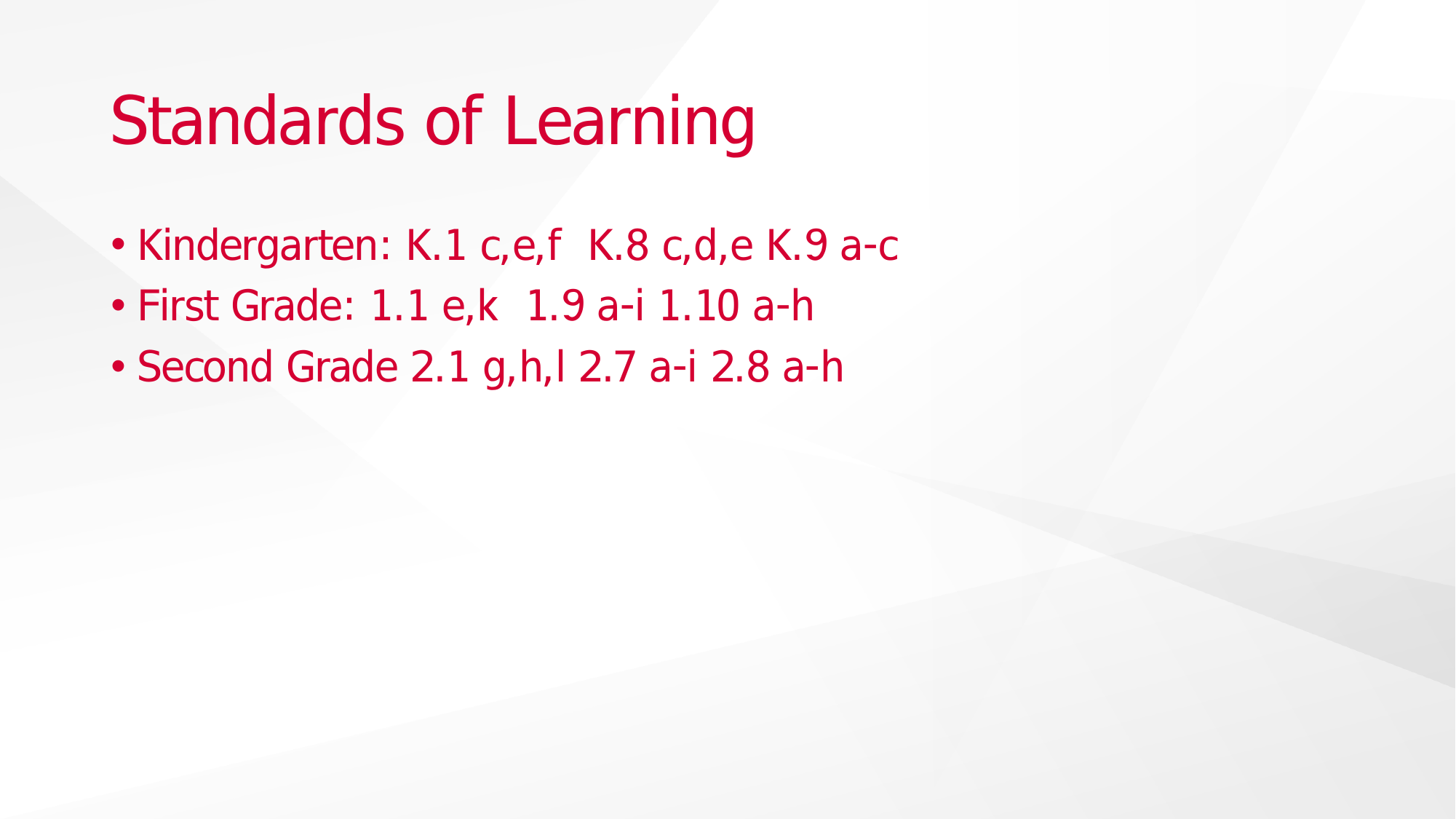

# Standards of Learning
Kindergarten: K.1 c,e,f  K.8 c,d,e K.9 a-c
First Grade: 1.1 e,k  1.9 a-i 1.10 a-h
Second Grade 2.1 g,h,l 2.7 a-i 2.8 a-h